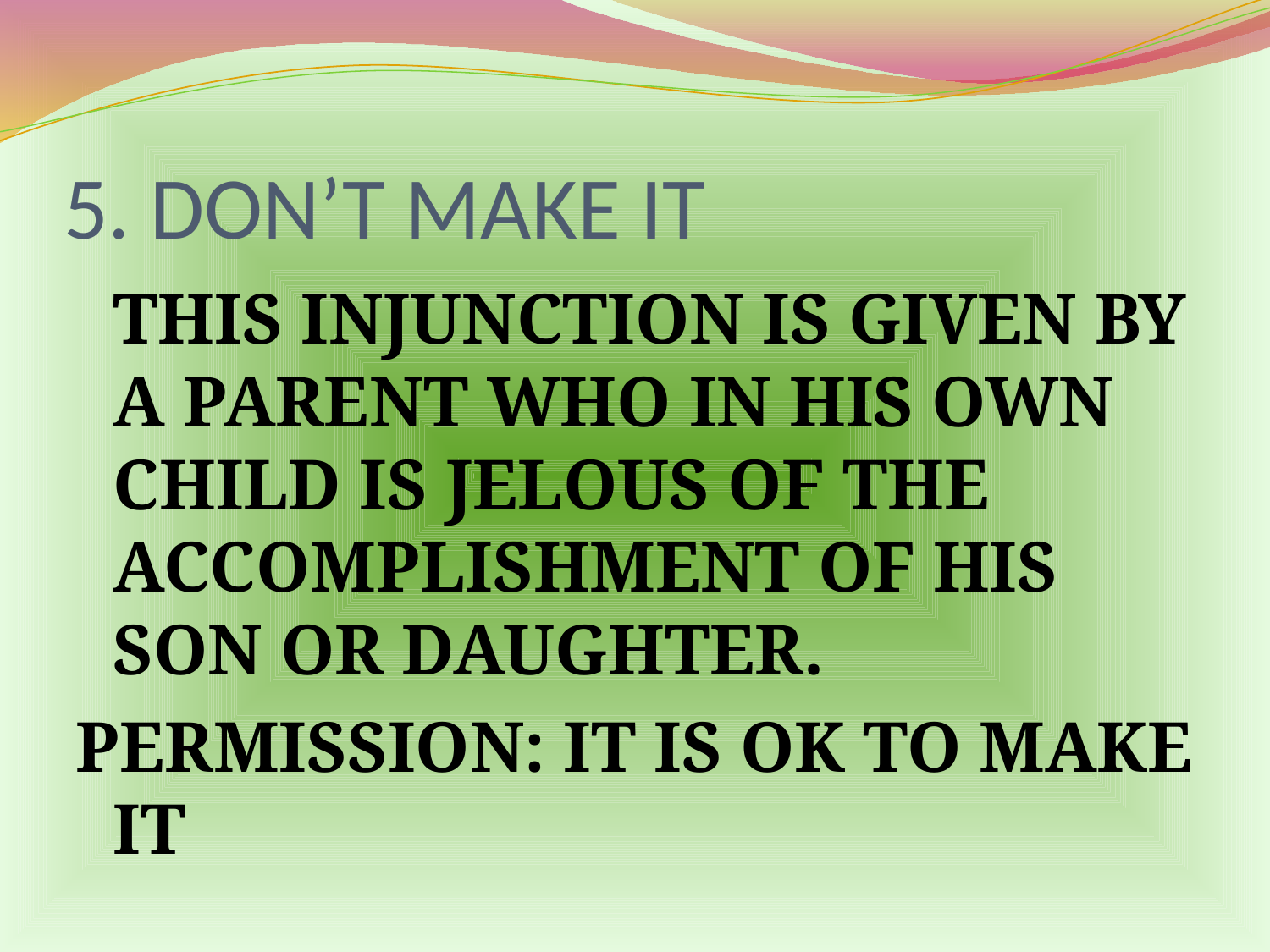

# 5. DON’T MAKE IT
	THIS INJUNCTION IS GIVEN BY A PARENT WHO IN HIS OWN CHILD IS JELOUS OF THE ACCOMPLISHMENT OF HIS SON OR DAUGHTER.
PERMISSION: IT IS OK TO MAKE IT